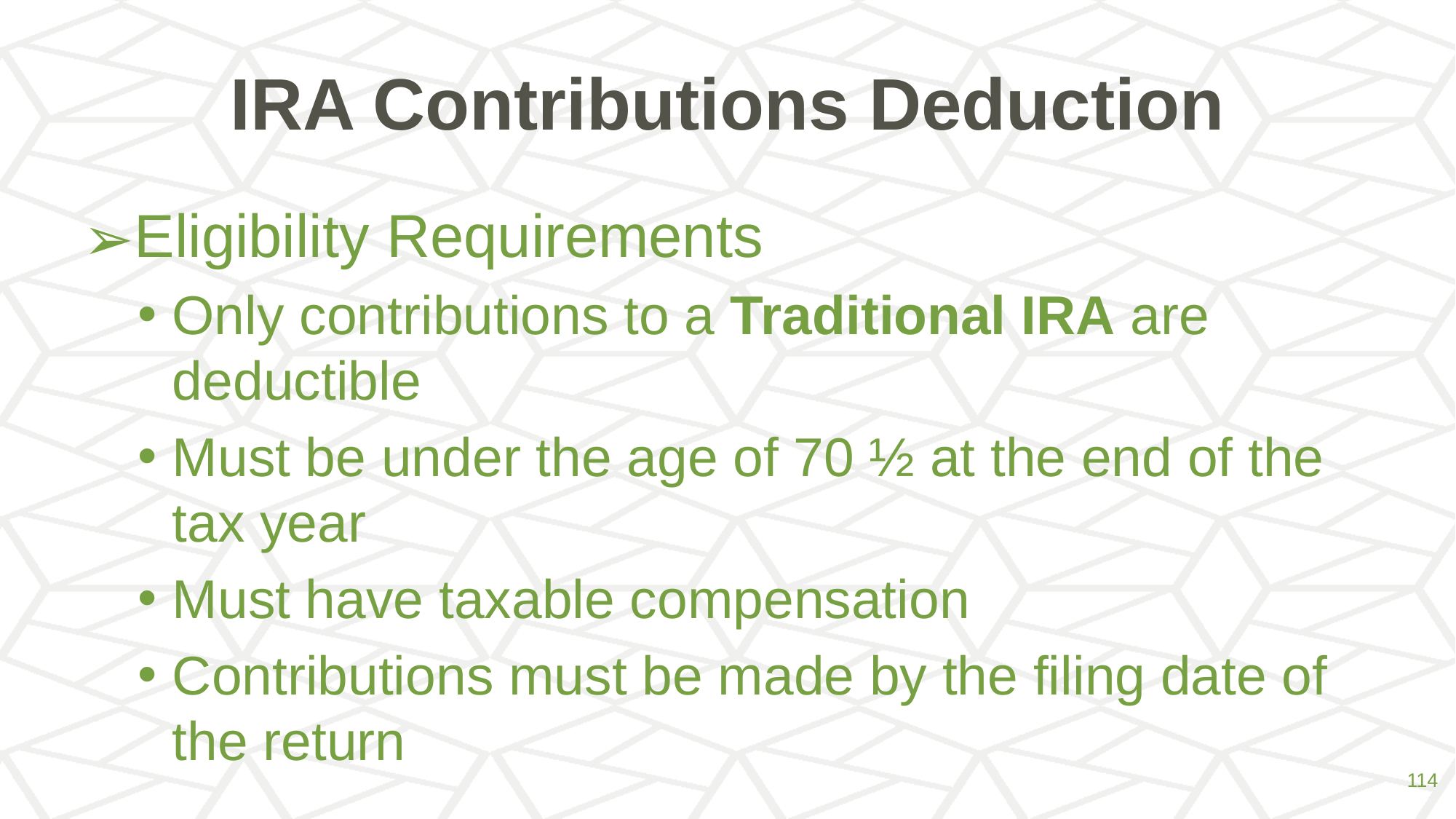

# IRA Contributions Deduction
Eligibility Requirements
Only contributions to a Traditional IRA are deductible
Must be under the age of 70 ½ at the end of the tax year
Must have taxable compensation
Contributions must be made by the filing date of the return
114